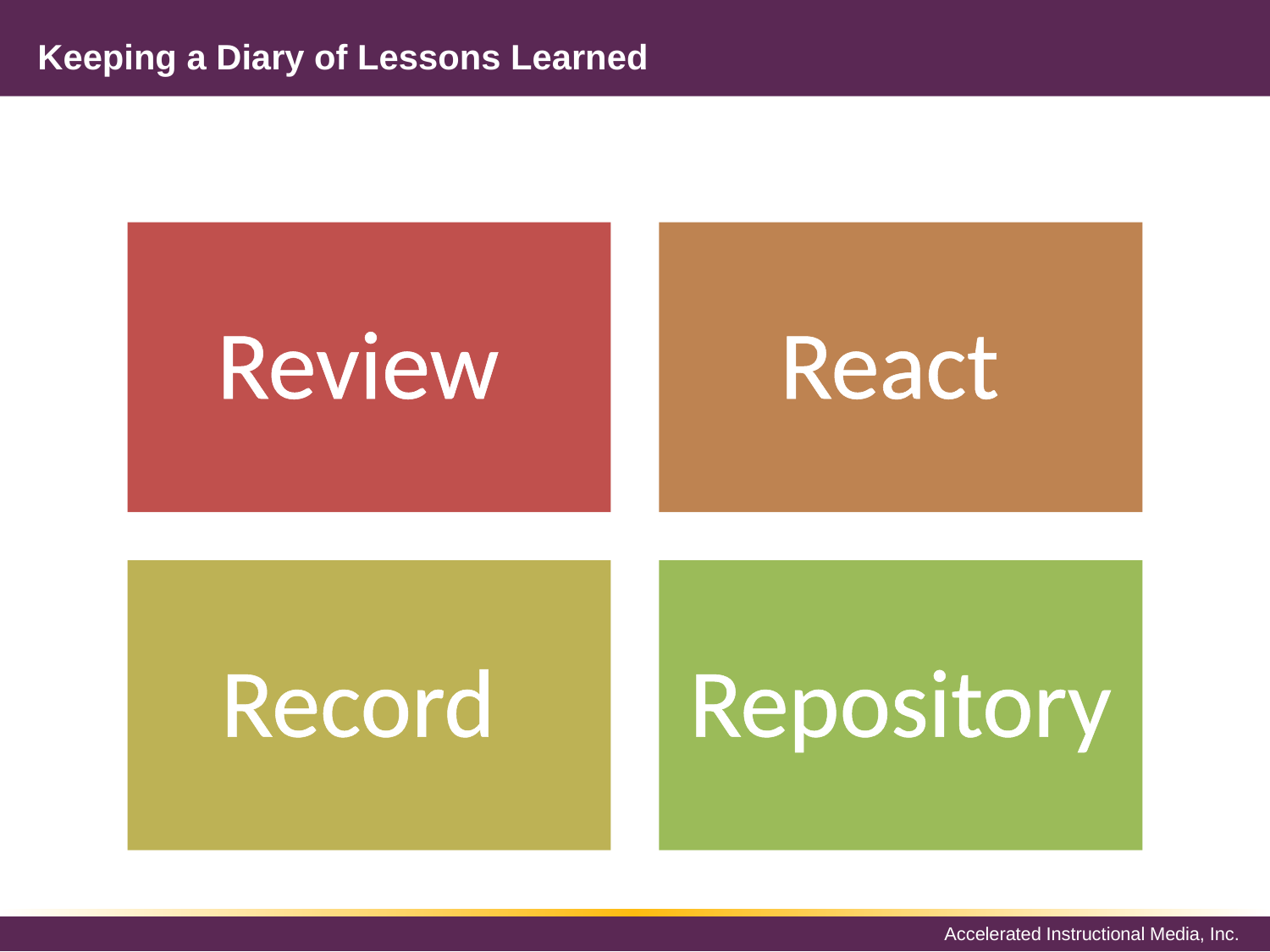

# Keeping a Diary of Lessons Learned

Review
React
Record
Repository